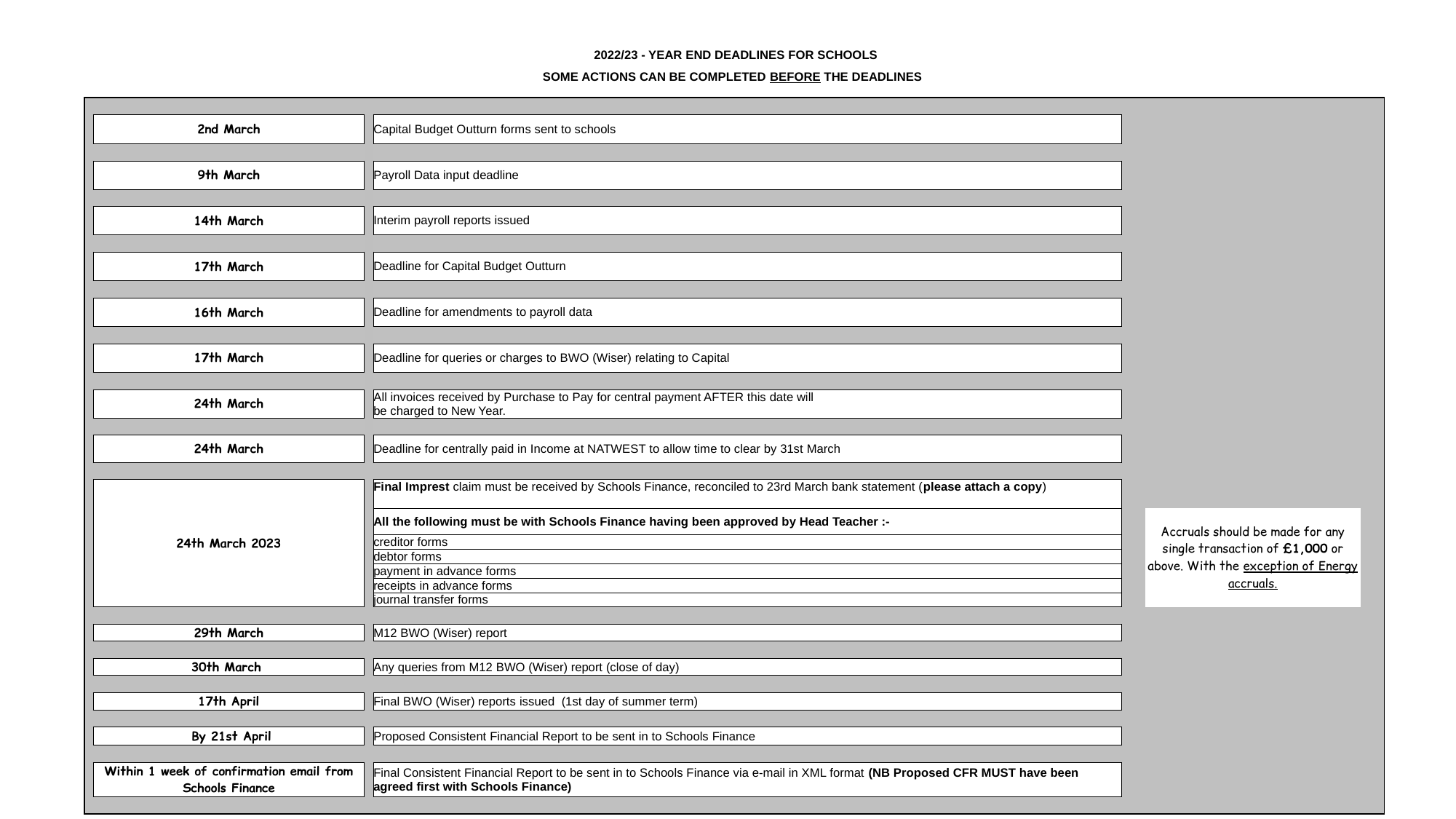

| 2022/23 - YEAR END DEADLINES FOR SCHOOLS |  |  |  |  |  |  |
| --- | --- | --- | --- | --- | --- | --- |
| SOME ACTIONS CAN BE COMPLETED BEFORE THE DEADLINES |  |  |  |  |  |  |
|  |  |  |  |  |  |  |
|  |  |  |  |  |  |  |
|  | 2nd March |  | Capital Budget Outturn forms sent to schools |  |  |  |
|  |  |  |  |  |  |  |
|  |  |  |  |  |  |  |
|  | 9th March |  | Payroll Data input deadline |  |  |  |
|  |  |  |  |  |  |  |
|  |  |  |  |  |  |  |
|  | 14th March |  | Interim payroll reports issued |  |  |  |
|  |  |  |  |  |  |  |
|  |  |  |  |  |  |  |
|  | 17th March |  | Deadline for Capital Budget Outturn |  |  |  |
|  |  |  |  |  |  |  |
|  |  |  |  |  |  |  |
|  | 16th March |  | Deadline for amendments to payroll data |  |  |  |
|  |  |  |  |  |  |  |
|  |  |  |  |  |  |  |
|  | 17th March |  | Deadline for queries or charges to BWO (Wiser) relating to Capital |  |  |  |
|  |  |  |  |  |  |  |
|  |  |  |  |  |  |  |
|  | 24th March |  | All invoices received by Purchase to Pay for central payment AFTER this date will |  |  |  |
|  |  |  | be charged to New Year. |  |  |  |
|  |  |  |  |  |  |  |
|  | 24th March |  | Deadline for centrally paid in Income at NATWEST to allow time to clear by 31st March |  |  |  |
|  |  |  |  |  |  |  |
|  | 24th March 2023 |  | Final Imprest claim must be received by Schools Finance, reconciled to 23rd March bank statement (please attach a copy) |  |  |  |
|  |  |  | All the following must be with Schools Finance having been approved by Head Teacher :- |  | Accruals should be made for any single transaction of £1,000 or above. With the exception of Energy accruals. |  |
|  |  |  | creditor forms |  |  |  |
|  |  |  | debtor forms |  |  |  |
|  |  |  | payment in advance forms |  |  |  |
|  |  |  | receipts in advance forms |  |  |  |
|  |  |  | journal transfer forms |  |  |  |
|  |  |  |  |  |  |  |
|  | 29th March |  | M12 BWO (Wiser) report |  |  |  |
|  |  |  |  |  |  |  |
|  | 30th March |  | Any queries from M12 BWO (Wiser) report (close of day) |  |  |  |
|  |  |  |  |  |  |  |
|  | 17th April |  | Final BWO (Wiser) reports issued (1st day of summer term) |  |  |  |
|  |  |  |  |  |  |  |
|  | By 21st April |  | Proposed Consistent Financial Report to be sent in to Schools Finance |  |  |  |
|  |  |  |  |  |  |  |
|  | Within 1 week of confirmation email from Schools Finance |  | Final Consistent Financial Report to be sent in to Schools Finance via e-mail in XML format (NB Proposed CFR MUST have been agreed first with Schools Finance) |  |  |  |
|  |  |  |  |  |  |  |